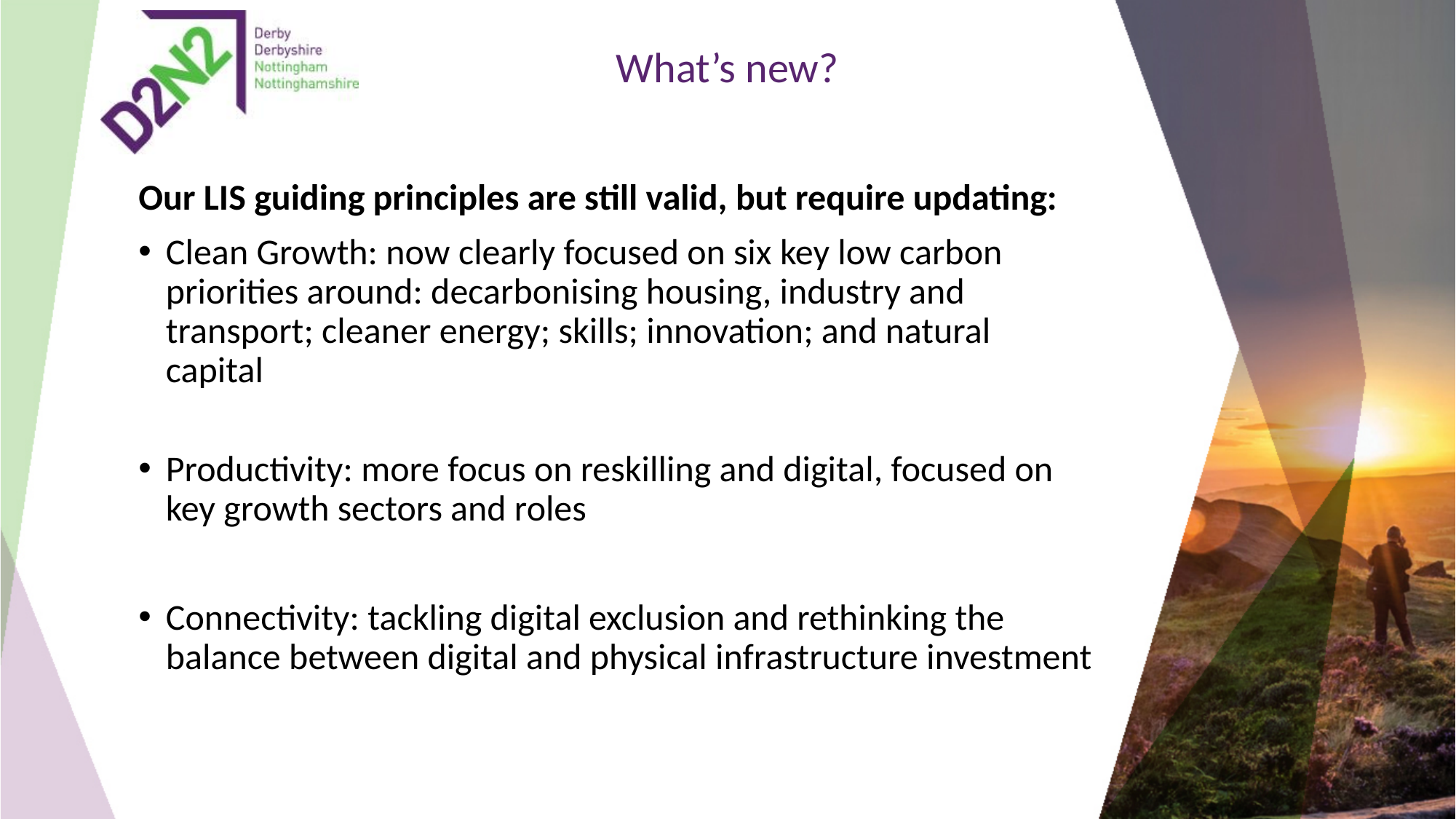

What’s new?
Our LIS guiding principles are still valid, but require updating:
Clean Growth: now clearly focused on six key low carbon priorities around: decarbonising housing, industry and transport; cleaner energy; skills; innovation; and natural capital

Productivity: more focus on reskilling and digital, focused on key growth sectors and roles

Connectivity: tackling digital exclusion and rethinking the balance between digital and physical infrastructure investment